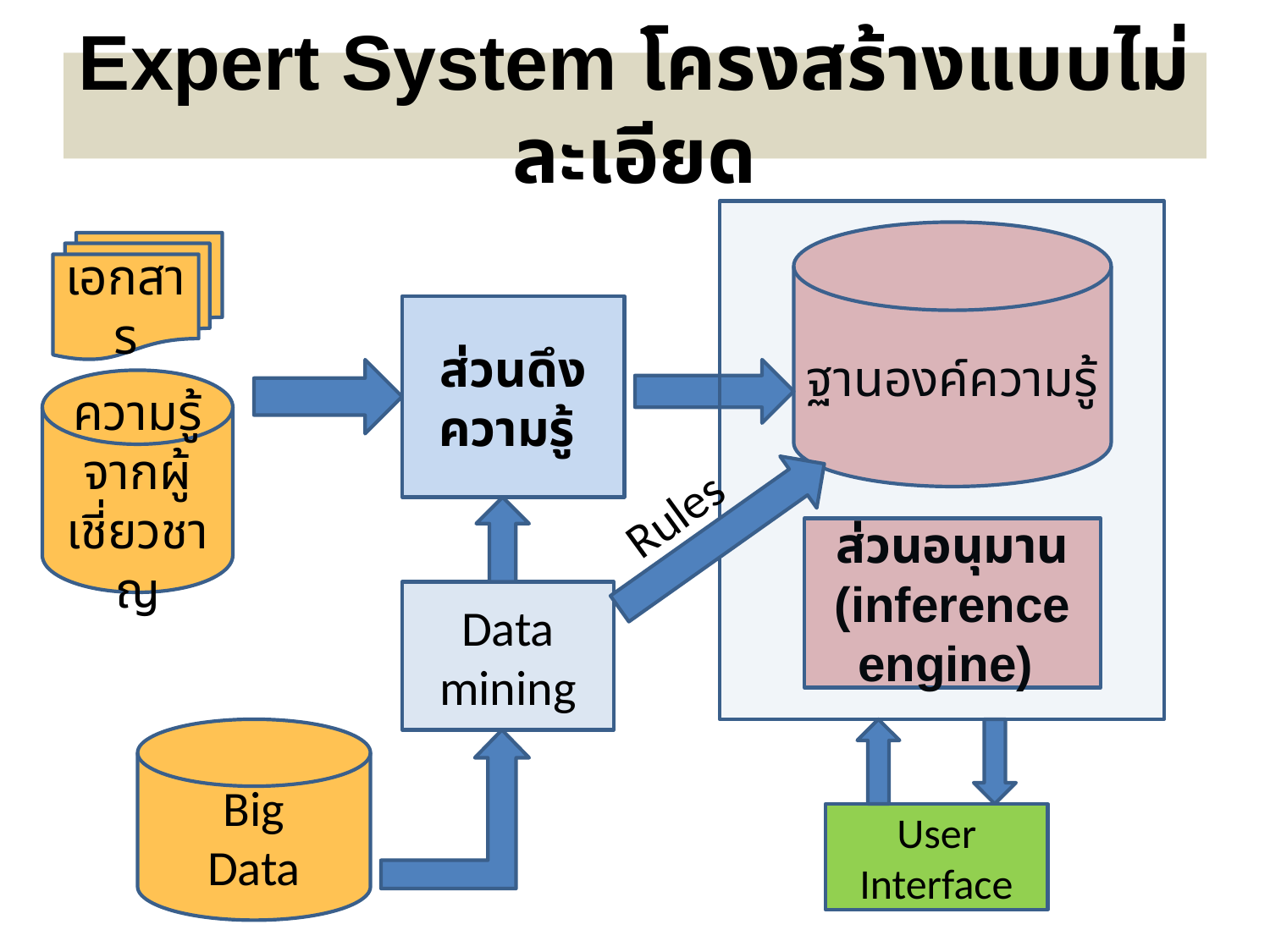

# Expert System โครงสร้างแบบไม่ละเอียด

ฐานองค์ความรู้
เอกสาร
ส่วนดึงความรู้

ความรู้จากผู้เชี่ยวชาญ
Rules

ส่วนอนุมาน (inference engine)
Data mining
Big
Data

User Interface